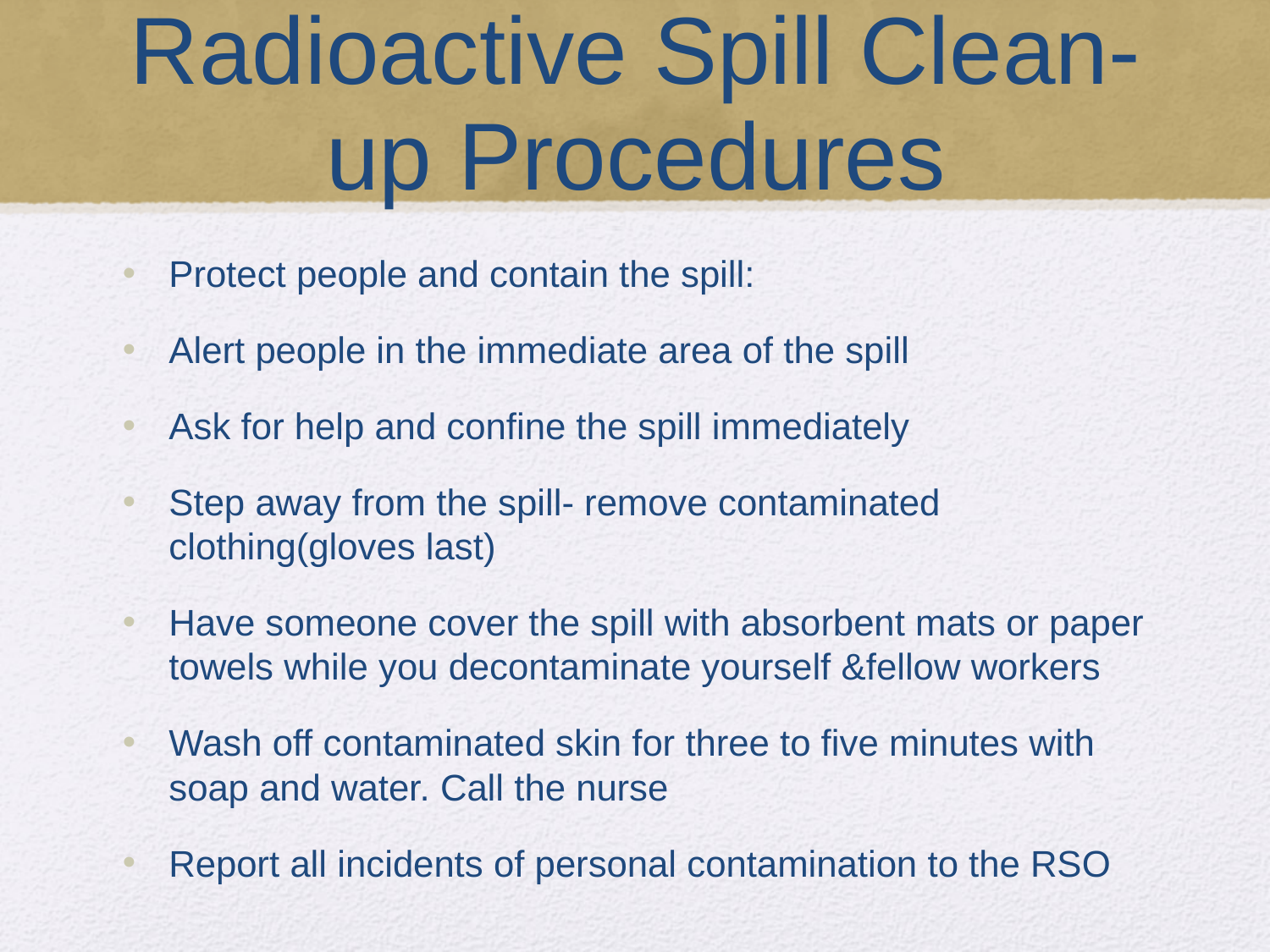

# Radioactive Spill Clean-up Procedures
Protect people and contain the spill:
Alert people in the immediate area of the spill
Ask for help and confine the spill immediately
Step away from the spill- remove contaminated clothing(gloves last)
Have someone cover the spill with absorbent mats or paper towels while you decontaminate yourself &fellow workers
Wash off contaminated skin for three to five minutes with soap and water. Call the nurse
Report all incidents of personal contamination to the RSO